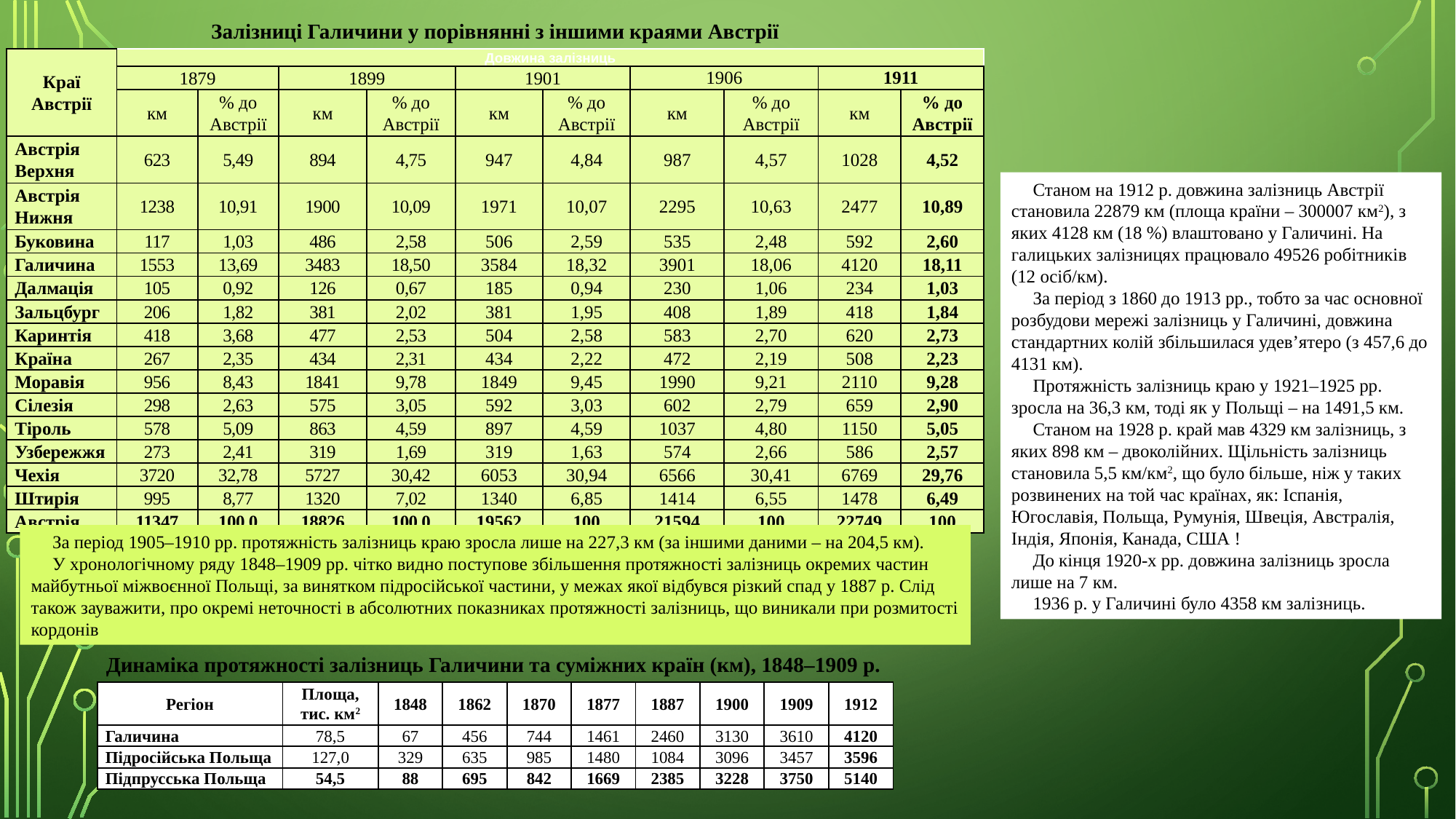

Залізниці Галичини у порівнянні з іншими краями Австрії
| Краї Австрії | Довжина залізниць |  |  |  |  |  |  |  |  |  |
| --- | --- | --- | --- | --- | --- | --- | --- | --- | --- | --- |
|  | 1879 |  | 1899 |  | 1901 |  | 1906 |  | 1911 |  |
|  | км | % до Австрії | км | % до Австрії | км | % до Австрії | км | % до Австрії | км | % до Австрії |
| Австрія Верхня | 623 | 5,49 | 894 | 4,75 | 947 | 4,84 | 987 | 4,57 | 1028 | 4,52 |
| Австрія Нижня | 1238 | 10,91 | 1900 | 10,09 | 1971 | 10,07 | 2295 | 10,63 | 2477 | 10,89 |
| Буковина | 117 | 1,03 | 486 | 2,58 | 506 | 2,59 | 535 | 2,48 | 592 | 2,60 |
| Галичина | 1553 | 13,69 | 3483 | 18,50 | 3584 | 18,32 | 3901 | 18,06 | 4120 | 18,11 |
| Далмація | 105 | 0,92 | 126 | 0,67 | 185 | 0,94 | 230 | 1,06 | 234 | 1,03 |
| Зальцбург | 206 | 1,82 | 381 | 2,02 | 381 | 1,95 | 408 | 1,89 | 418 | 1,84 |
| Каринтія | 418 | 3,68 | 477 | 2,53 | 504 | 2,58 | 583 | 2,70 | 620 | 2,73 |
| Країна | 267 | 2,35 | 434 | 2,31 | 434 | 2,22 | 472 | 2,19 | 508 | 2,23 |
| Моравія | 956 | 8,43 | 1841 | 9,78 | 1849 | 9,45 | 1990 | 9,21 | 2110 | 9,28 |
| Сілезія | 298 | 2,63 | 575 | 3,05 | 592 | 3,03 | 602 | 2,79 | 659 | 2,90 |
| Тіроль | 578 | 5,09 | 863 | 4,59 | 897 | 4,59 | 1037 | 4,80 | 1150 | 5,05 |
| Узбережжя | 273 | 2,41 | 319 | 1,69 | 319 | 1,63 | 574 | 2,66 | 586 | 2,57 |
| Чехія | 3720 | 32,78 | 5727 | 30,42 | 6053 | 30,94 | 6566 | 30,41 | 6769 | 29,76 |
| Штирія | 995 | 8,77 | 1320 | 7,02 | 1340 | 6,85 | 1414 | 6,55 | 1478 | 6,49 |
| Австрія | 11347 | 100,0 | 18826 | 100,0 | 19562 | 100 | 21594 | 100 | 22749 | 100 |
Станом на 1912 р. довжина залізниць Австрії становила 22879 км (площа країни – 300007 км2), з яких 4128 км (18 %) влаштовано у Галичині. На галицьких залізницях працювало 49526 робітників (12 осіб/км).
За період з 1860 до 1913 рр., тобто за час основної розбудови мережі залізниць у Галичині, довжина стандартних колій збільшилася удев’ятеро (з 457,6 до 4131 км).
Протяжність залізниць краю у 1921–1925 рр. зросла на 36,3 км, тоді як у Польщі – на 1491,5 км.
Станом на 1928 р. край мав 4329 км залізниць, з яких 898 км – двоколійних. Щільність залізниць становила 5,5 км/км2, що було більше, ніж у таких розвинених на той час країнах, як: Іспанія, Югославія, Польща, Румунія, Швеція, Австралія, Індія, Японія, Канада, США !
До кінця 1920-х рр. довжина залізниць зросла лише на 7 км.
1936 р. у Галичині було 4358 км залізниць.
За період 1905–1910 рр. протяжність залізниць краю зросла лише на 227,3 км (за іншими даними – на 204,5 км).
У хронологічному ряду 1848–1909 рр. чітко видно поступове збільшення протяжності залізниць окремих частин майбутньої міжвоєнної Польщі, за винятком підросійської частини, у межах якої відбувся різкий спад у 1887 р. Слід також зауважити, про окремі неточності в абсолютних показниках протяжності залізниць, що виникали при розмитості кордонів
Динаміка протяжності залізниць Галичини та суміжних країн (км), 1848–1909 р.
| Регіон | Площа, тис. км2 | 1848 | 1862 | 1870 | 1877 | 1887 | 1900 | 1909 | 1912 |
| --- | --- | --- | --- | --- | --- | --- | --- | --- | --- |
| Галичина | 78,5 | 67 | 456 | 744 | 1461 | 2460 | 3130 | 3610 | 4120 |
| Підросійська Польща | 127,0 | 329 | 635 | 985 | 1480 | 1084 | 3096 | 3457 | 3596 |
| Підпрусська Польща | 54,5 | 88 | 695 | 842 | 1669 | 2385 | 3228 | 3750 | 5140 |